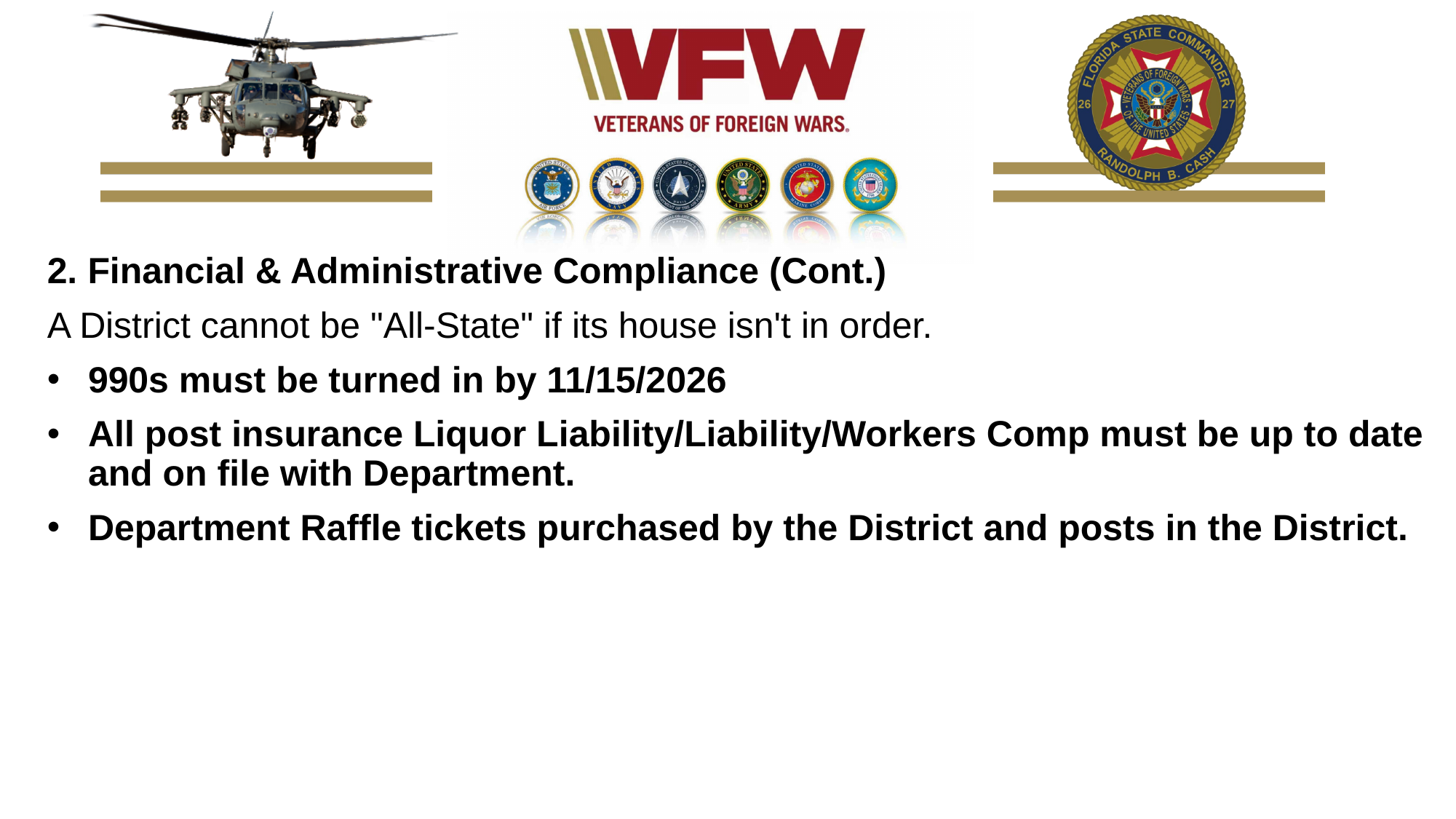

2. Financial & Administrative Compliance (Cont.)
A District cannot be "All-State" if its house isn't in order.
990s must be turned in by 11/15/2026
All post insurance Liquor Liability/Liability/Workers Comp must be up to date and on file with Department.
Department Raffle tickets purchased by the District and posts in the District.